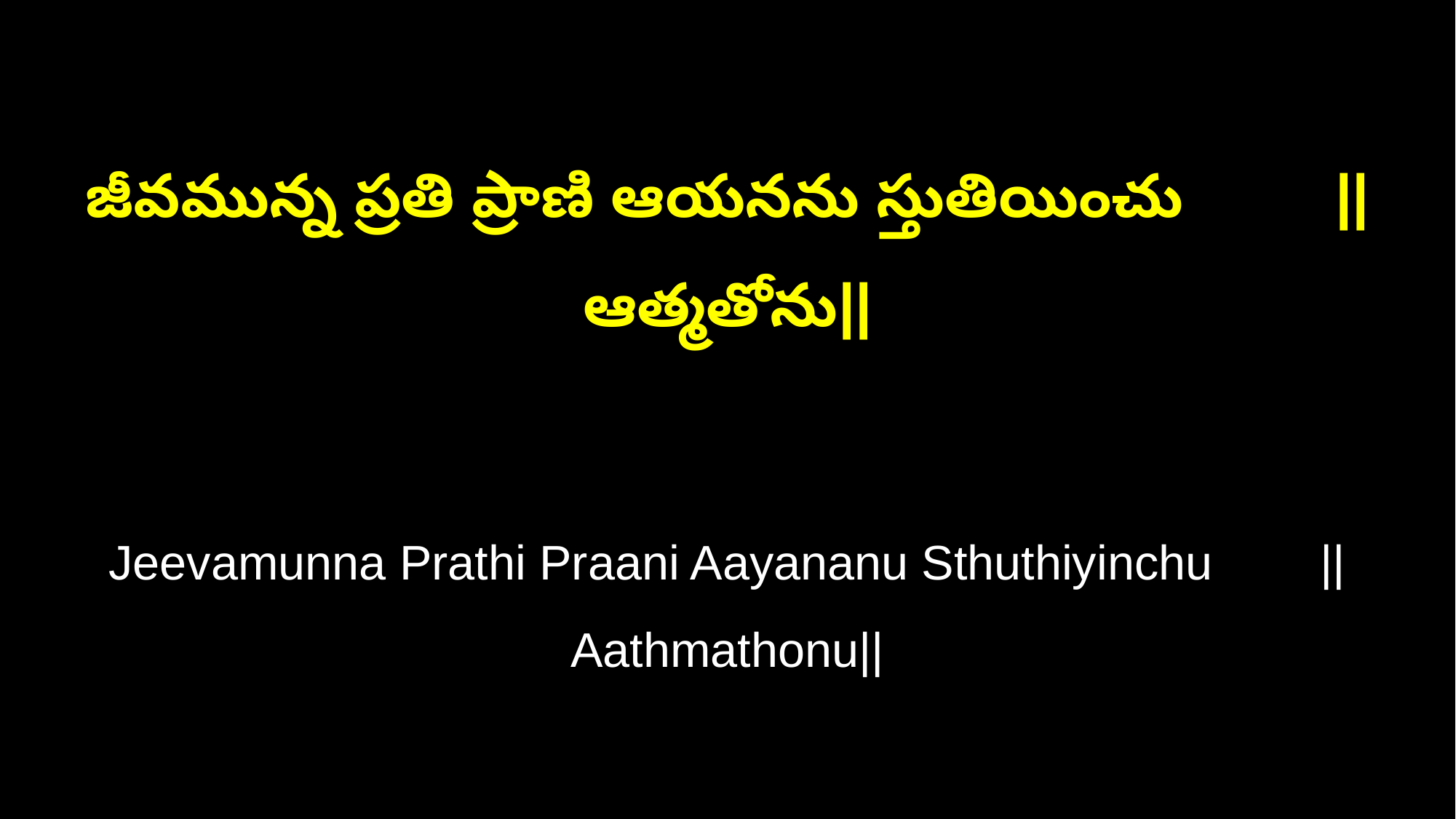

జీవమున్న ప్రతి ప్రాణి ఆయనను స్తుతియించు         ||ఆత్మతోను||
Jeevamunna Prathi Praani Aayananu Sthuthiyinchu        ||Aathmathonu||